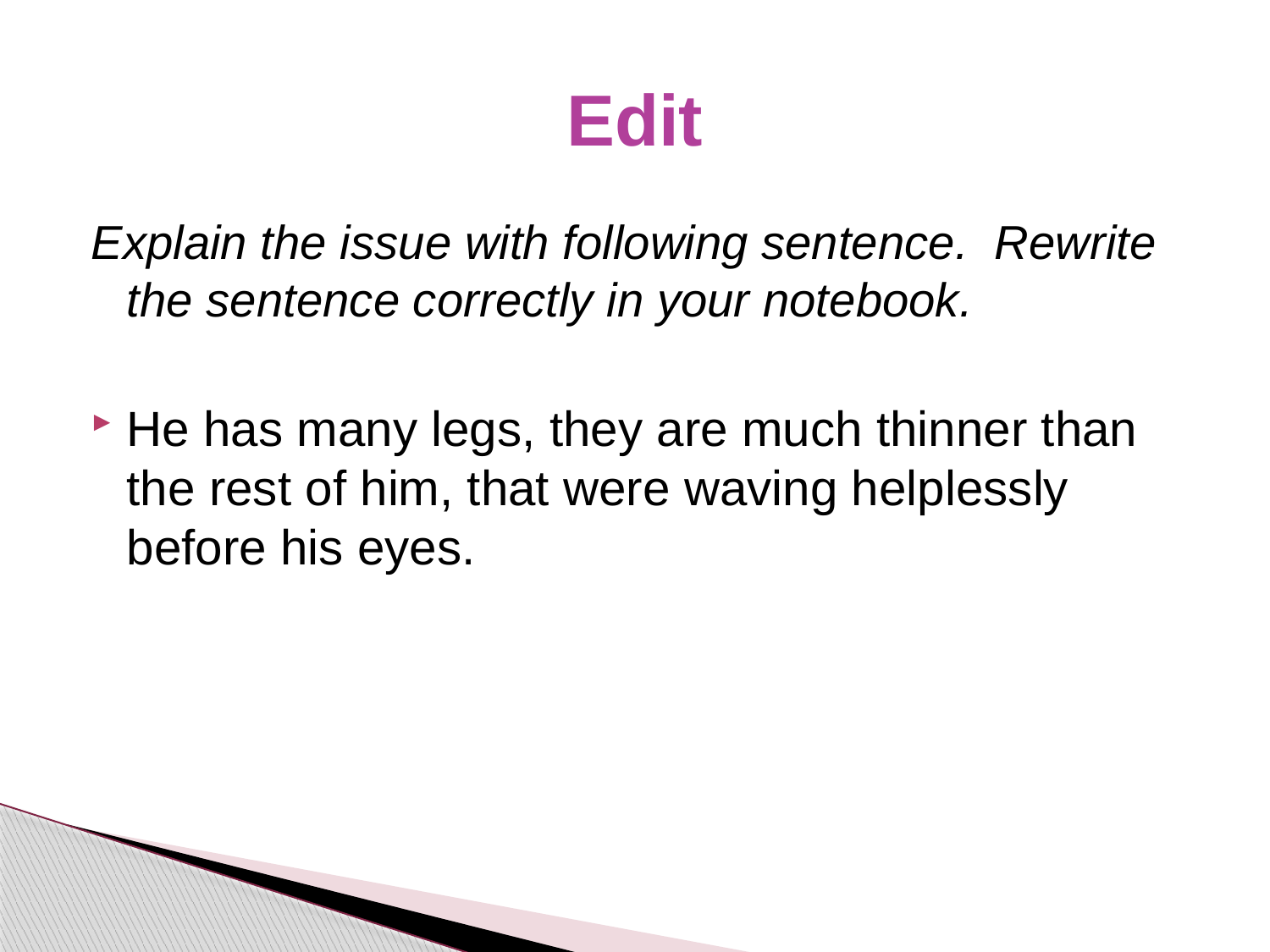

# Edit
Explain the issue with following sentence.  Rewrite the sentence correctly in your notebook.

He has many legs, they are much thinner than the rest of him, that were waving helplessly before his eyes.